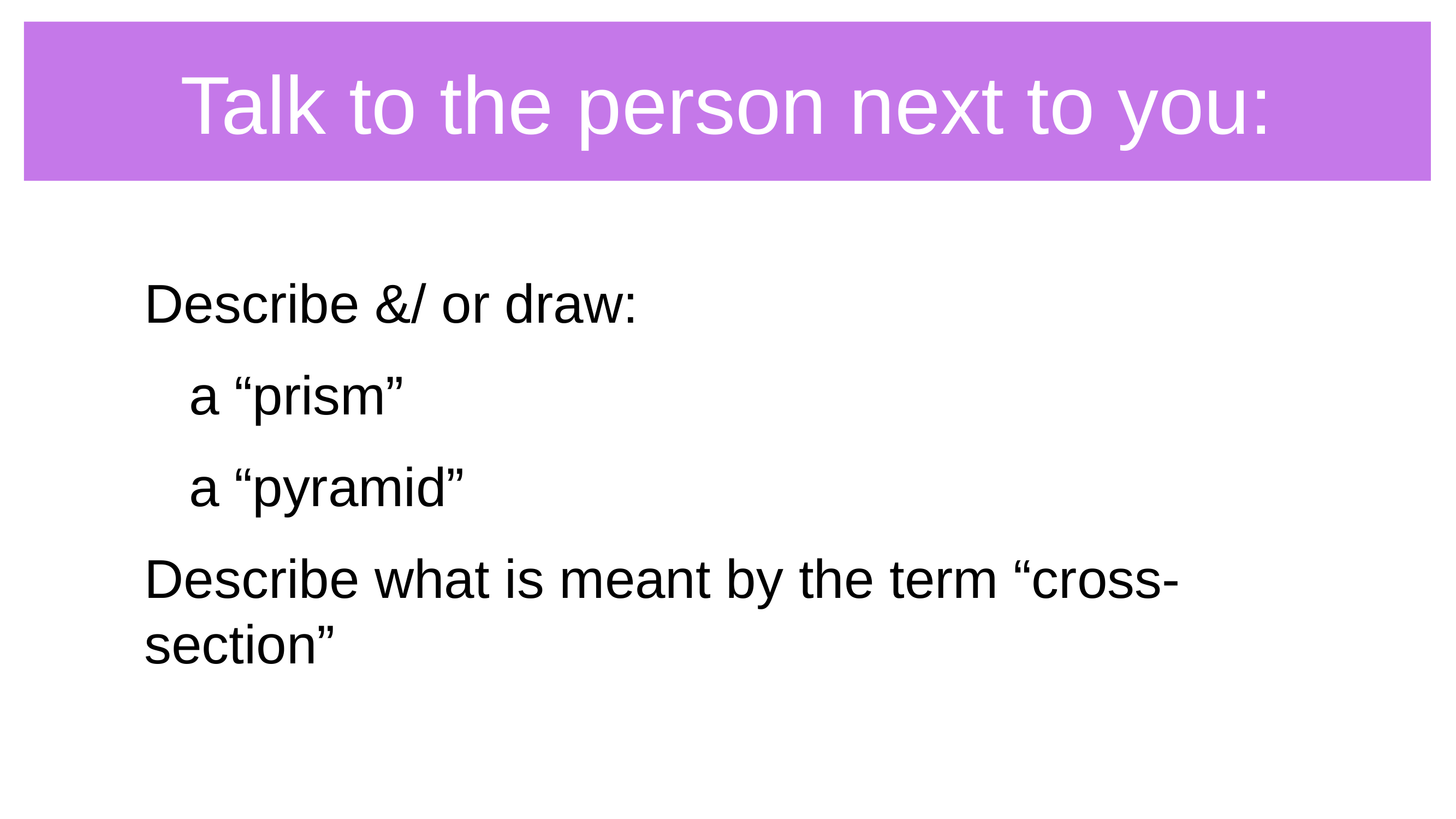

# Talk to the person next to you:
Describe &/ or draw:
a “prism”
a “pyramid”
Describe what is meant by the term “cross-section”